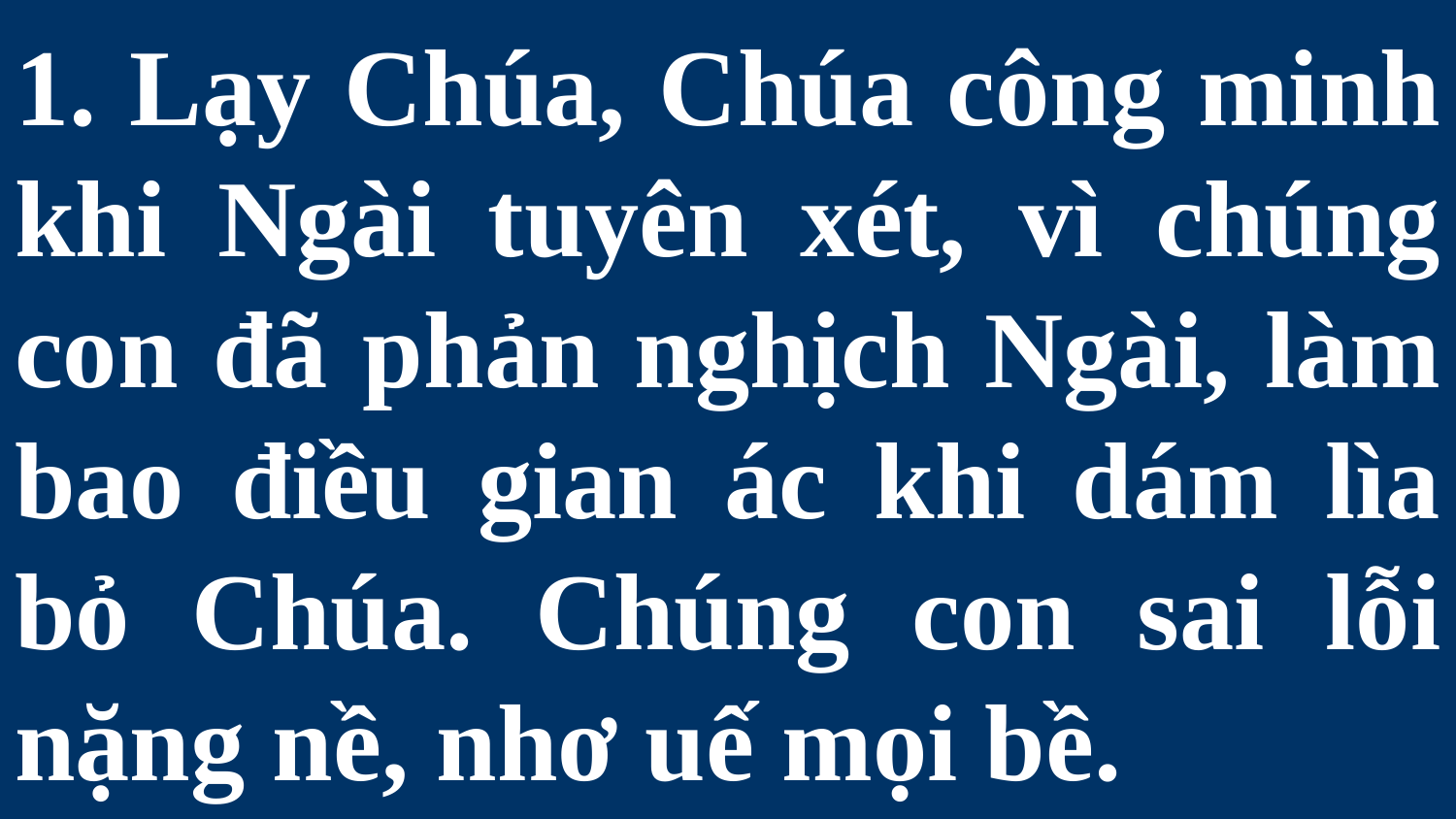

# 1. Lạy Chúa, Chúa công minh khi Ngài tuyên xét, vì chúng con đã phản nghịch Ngài, làm bao điều gian ác khi dám lìa bỏ Chúa. Chúng con sai lỗi nặng nề, nhơ uế mọi bề.